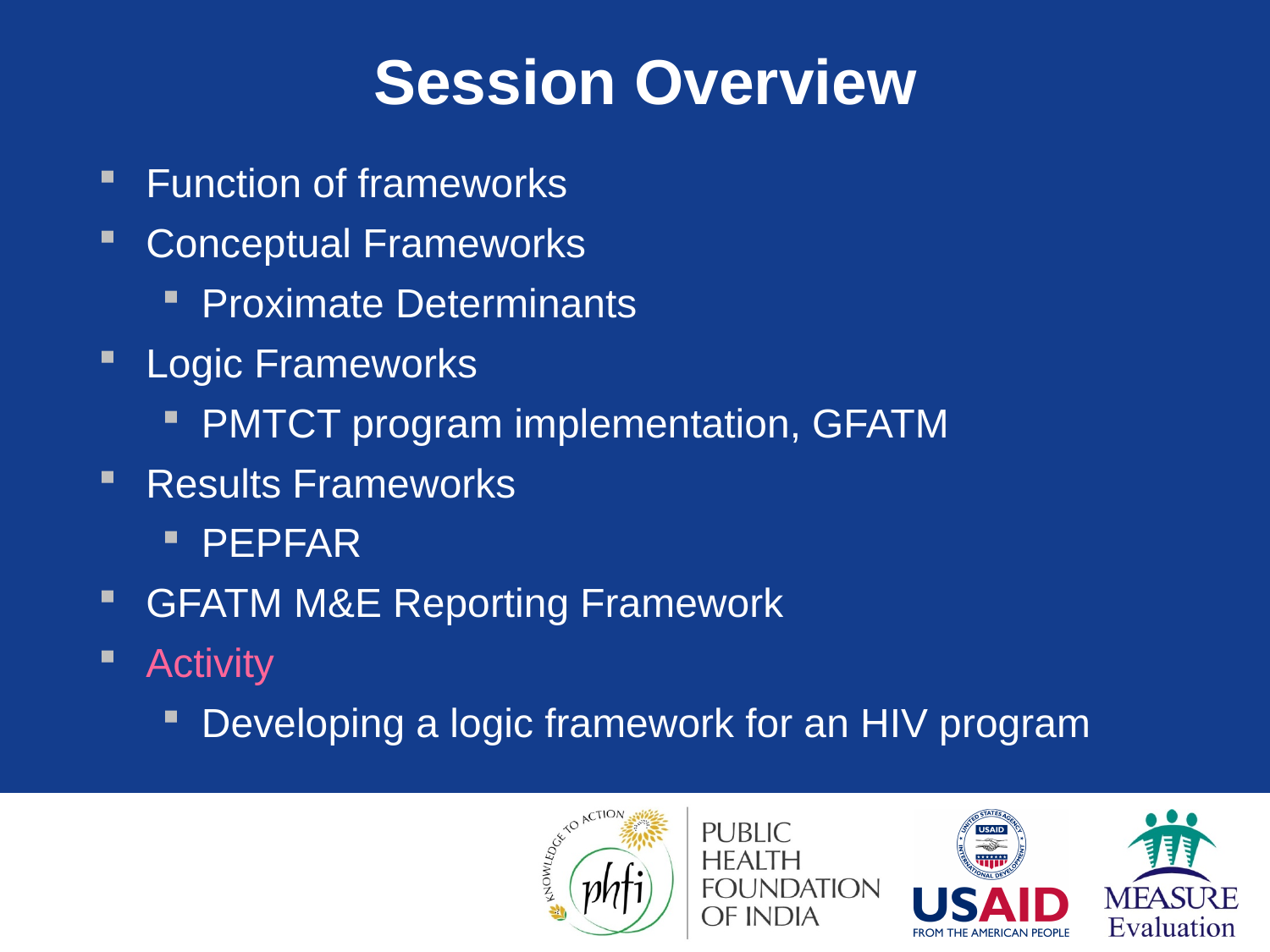

# Session Overview
Function of frameworks
Conceptual Frameworks
Proximate Determinants
Logic Frameworks
PMTCT program implementation, GFATM
Results Frameworks
PEPFAR
GFATM M&E Reporting Framework
Activity
Developing a logic framework for an HIV program